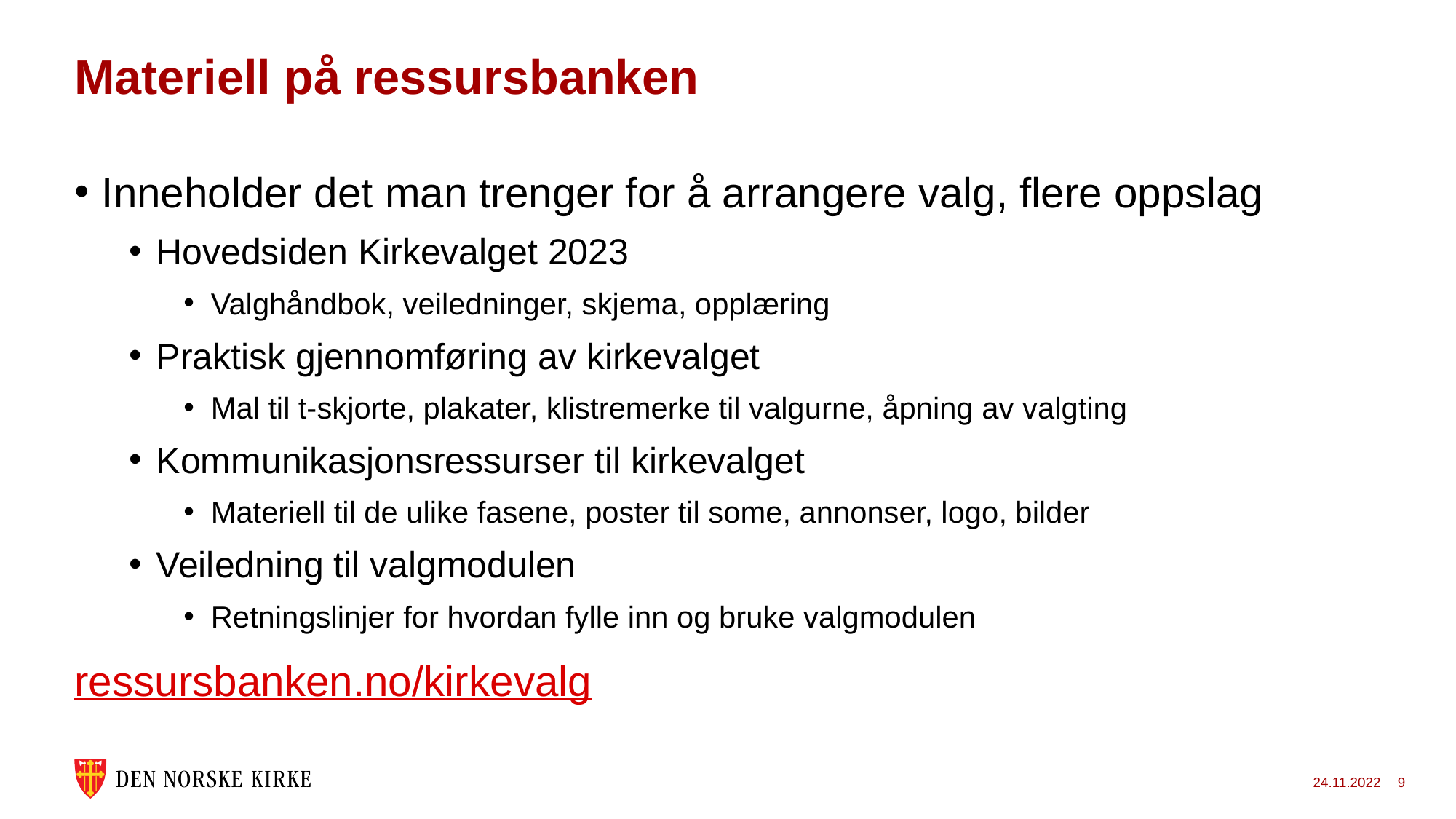

# Materiell på ressursbanken
Inneholder det man trenger for å arrangere valg, flere oppslag
Hovedsiden Kirkevalget 2023
Valghåndbok, veiledninger, skjema, opplæring
Praktisk gjennomføring av kirkevalget
Mal til t-skjorte, plakater, klistremerke til valgurne, åpning av valgting
Kommunikasjonsressurser til kirkevalget
Materiell til de ulike fasene, poster til some, annonser, logo, bilder
Veiledning til valgmodulen
Retningslinjer for hvordan fylle inn og bruke valgmodulen
ressursbanken.no/kirkevalg
24.11.2022
9